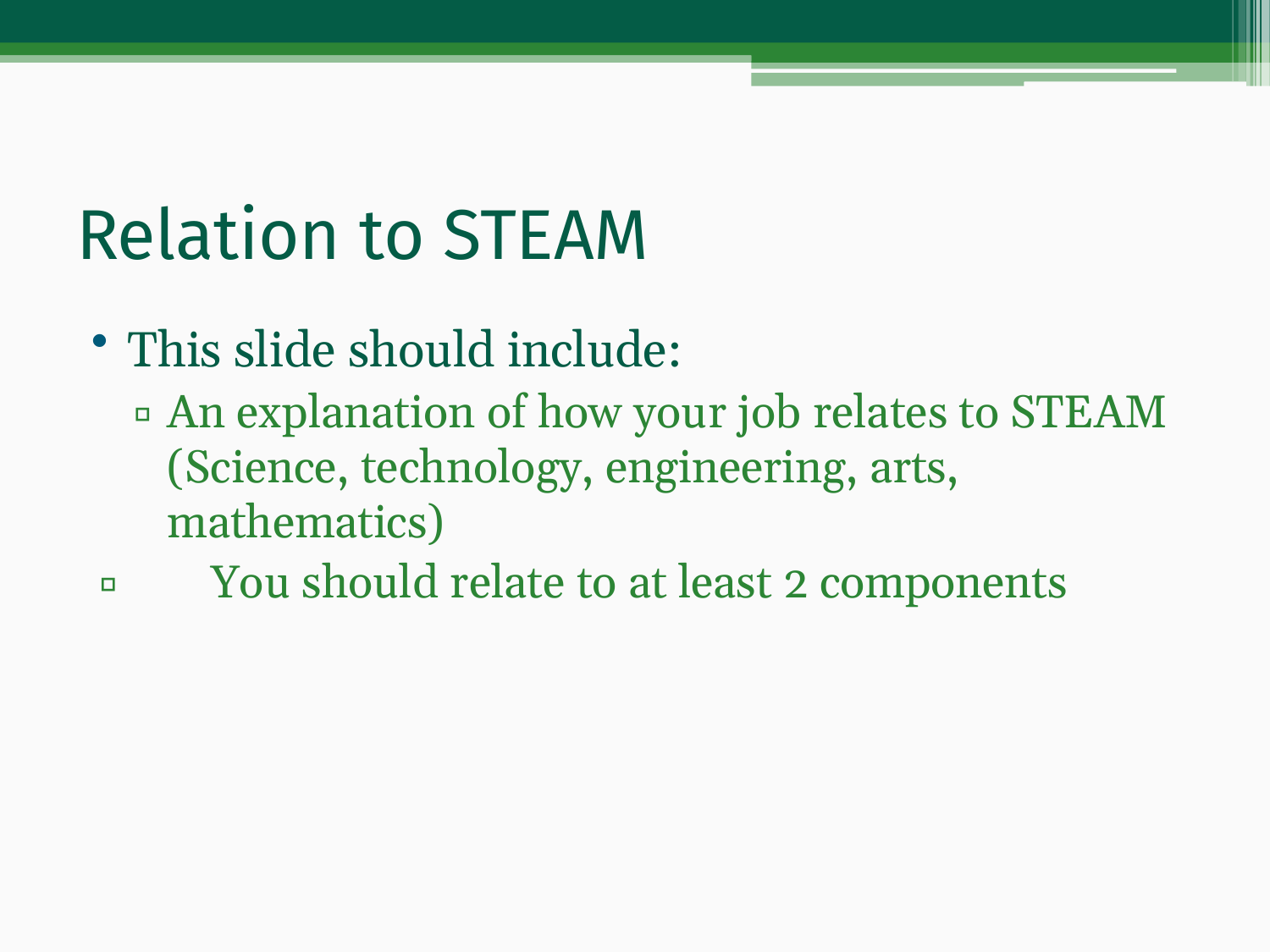

# Relation to STEAM
This slide should include:
▫	An explanation of how your job relates to STEAM (Science, technology, engineering, arts, mathematics)
▫	You should relate to at least 2 components